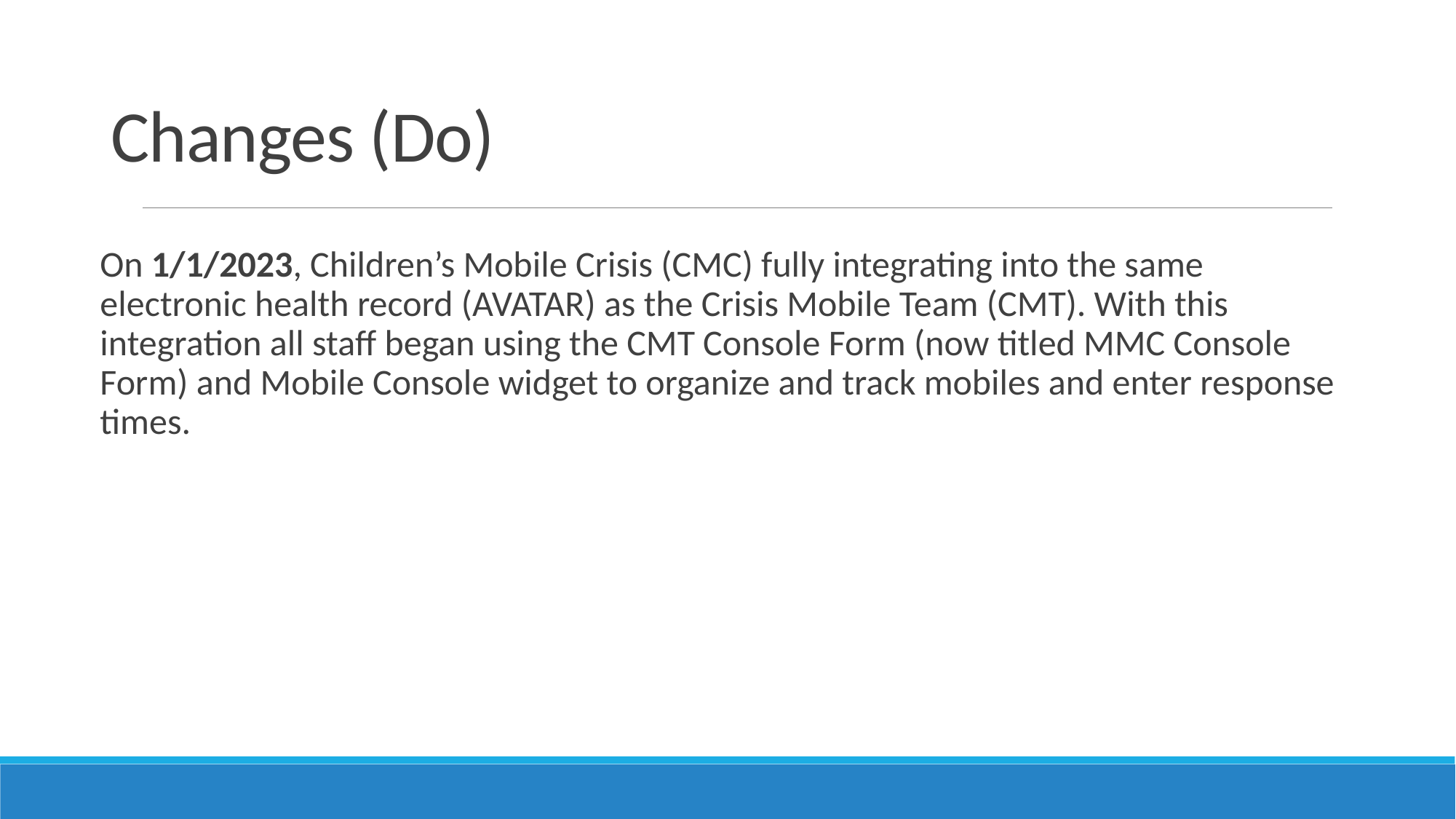

# Changes (Do)
On 1/1/2023, Children’s Mobile Crisis (CMC) fully integrating into the same electronic health record (AVATAR) as the Crisis Mobile Team (CMT). With this integration all staff began using the CMT Console Form (now titled MMC Console Form) and Mobile Console widget to organize and track mobiles and enter response times.